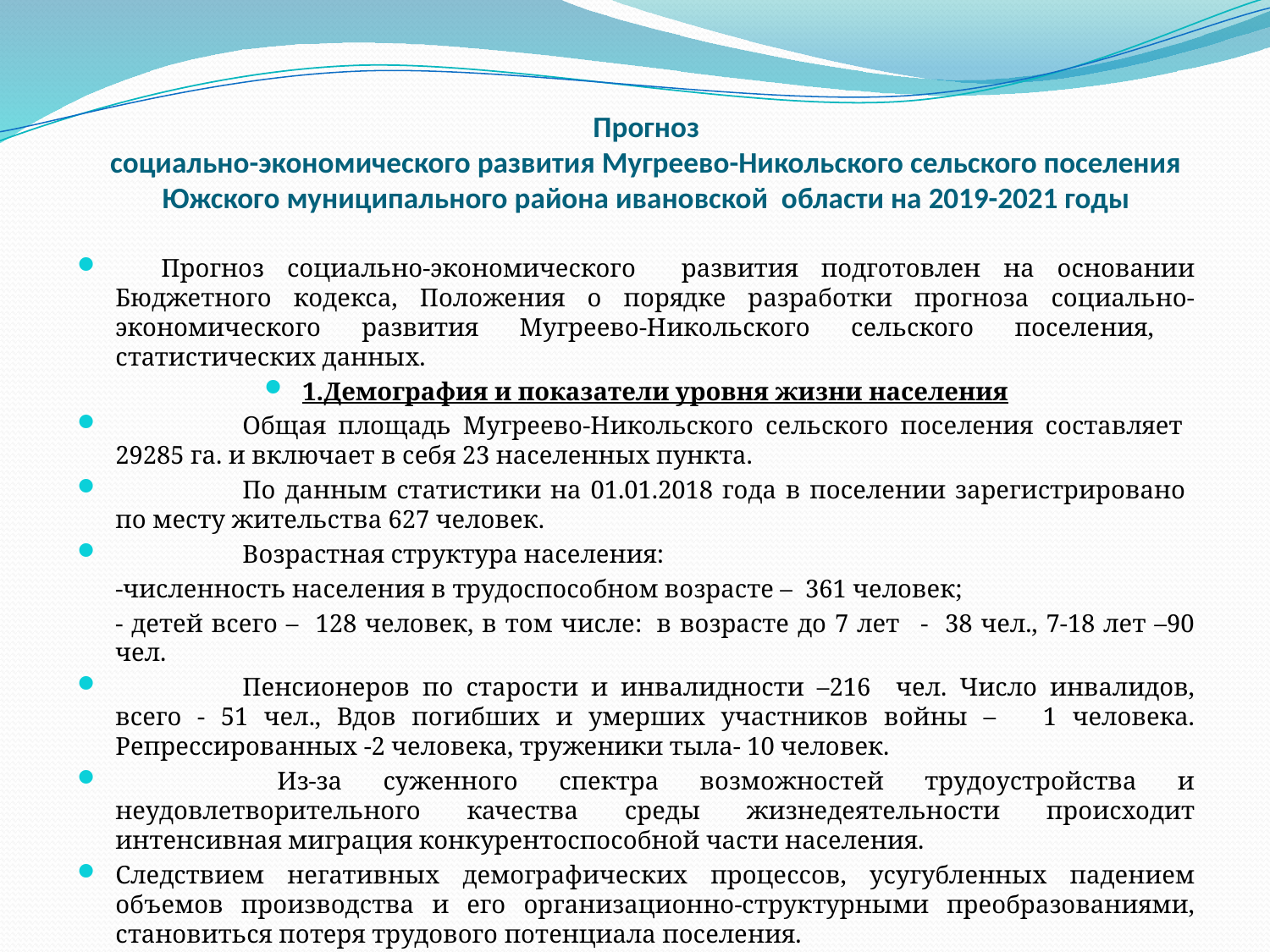

# Прогноз социально-экономического развития Мугреево-Никольского сельского поселения Южского муниципального района ивановской  области на 2019-2021 годы
  Прогноз социально-экономического  развития подготовлен на основании Бюджетного кодекса, Положения о порядке разработки прогноза социально-экономического развития Мугреево-Никольского сельского поселения,  статистических данных.
1.Демография и показатели уровня жизни населения
 	Общая площадь Мугреево-Никольского сельского поселения составляет  29285 га. и включает в себя 23 населенных пункта.
	По данным статистики на 01.01.2018 года в поселении зарегистрировано  по месту жительства 627 человек.
	Возрастная структура населения:
	-численность населения в трудоспособном возрасте –  361 человек;
	- детей всего –  128 человек, в том числе:  в возрасте до 7 лет   -  38 чел., 7-18 лет –90 чел.
	Пенсионеров по старости и инвалидности –216  чел. Число инвалидов, всего - 51 чел., Вдов погибших и умерших участников войны –   1 человека. Репрессированных -2 человека, труженики тыла- 10 человек.
 	Из-за суженного спектра возможностей трудоустройства и неудовлетворительного качества среды жизнедеятельности происходит интенсивная миграция конкурентоспособной части населения.
Следствием негативных демографических процессов, усугубленных падением объемов производства и его организационно-структурными преобразованиями, становиться потеря трудового потенциала поселения.